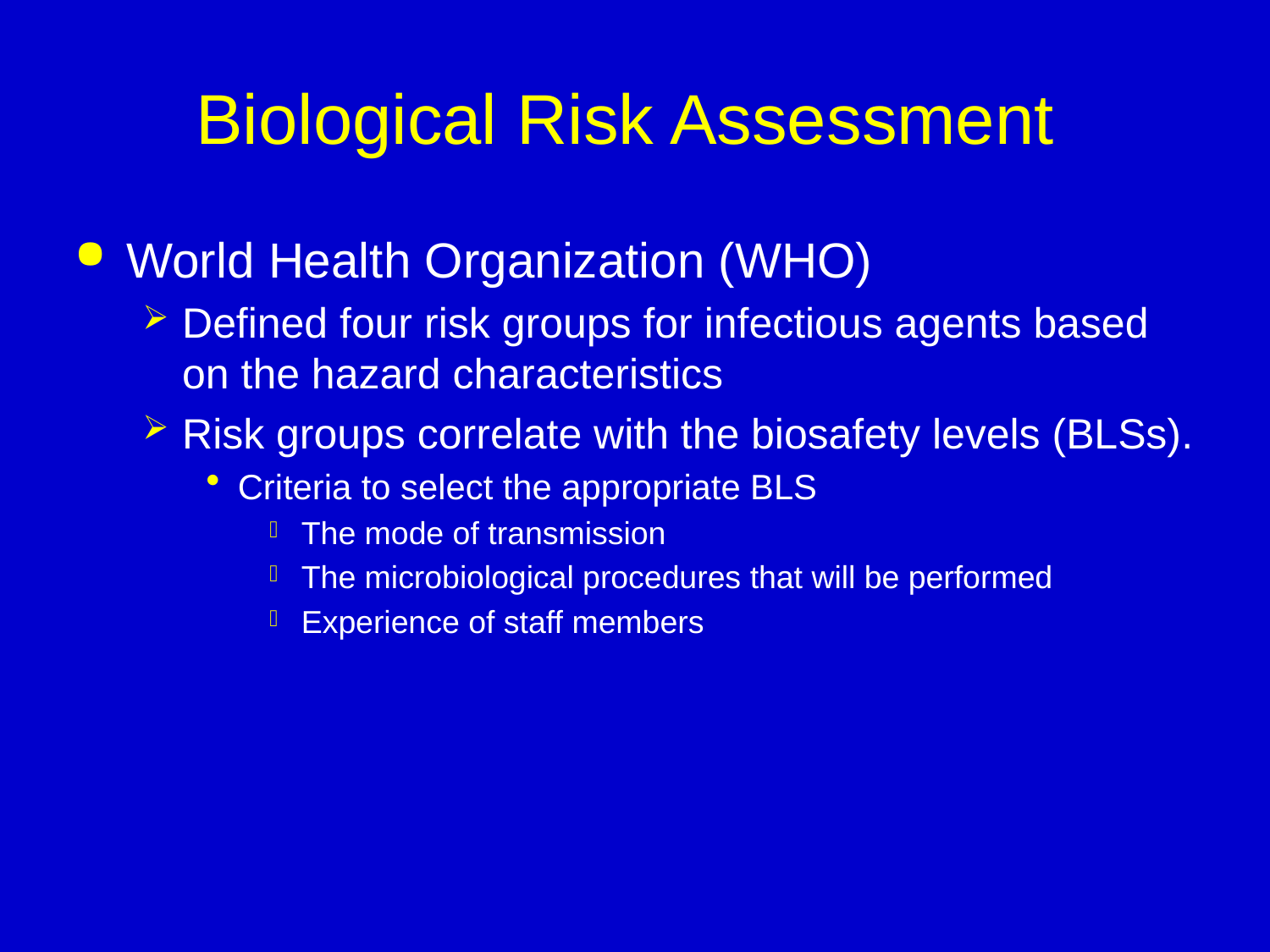

# Biological Risk Assessment
World Health Organization (WHO)
Defined four risk groups for infectious agents based on the hazard characteristics
Risk groups correlate with the biosafety levels (BLSs).
Criteria to select the appropriate BLS
The mode of transmission
The microbiological procedures that will be performed
Experience of staff members